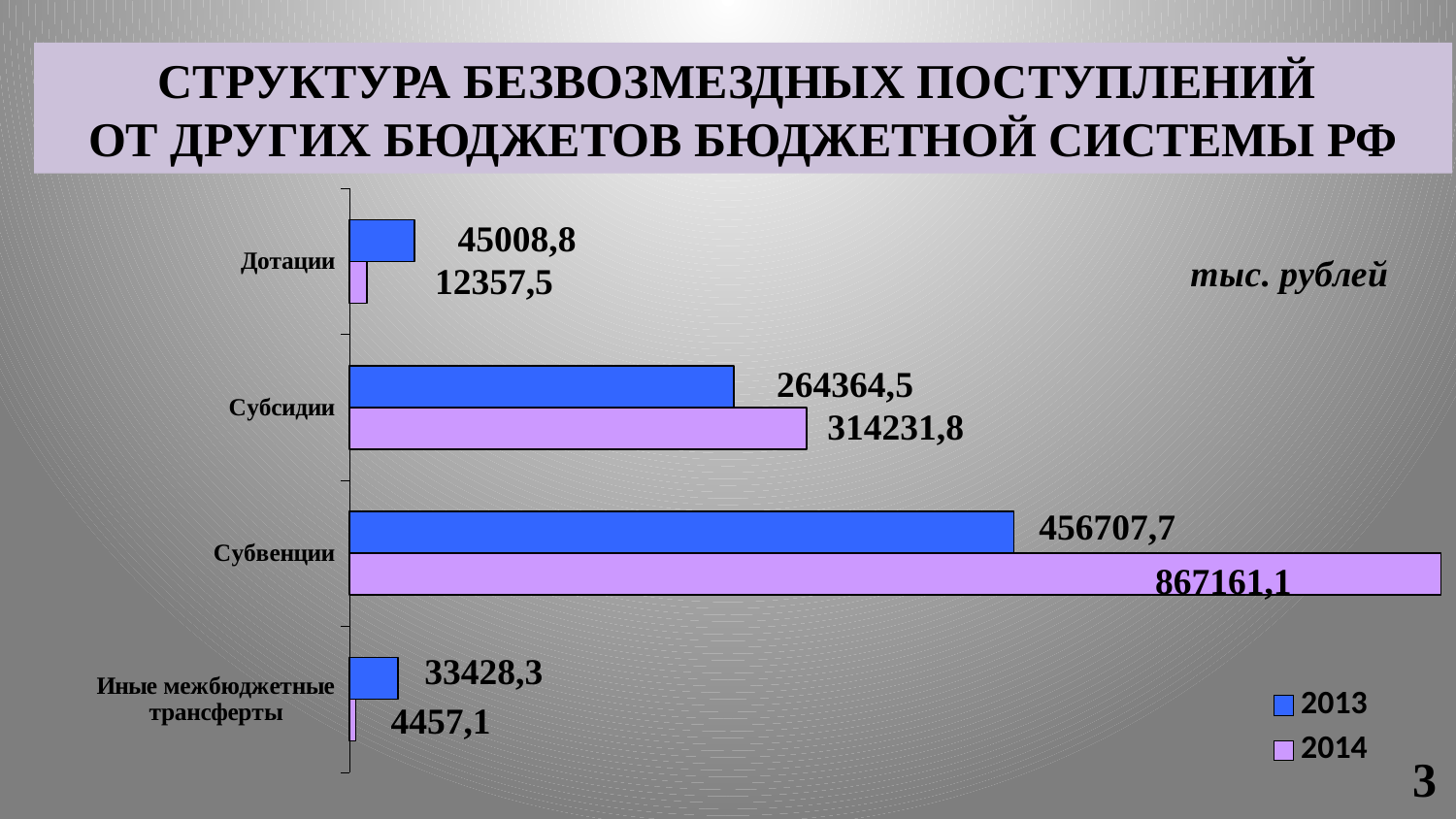

СТРУКТУРА БЕЗВОЗМЕЗДНЫХ ПОСТУПЛЕНИЙ
ОТ ДРУГИХ БЮДЖЕТОВ БЮДЖЕТНОЙ СИСТЕМЫ РФ

### Chart

| Category | 2014 | 2013 |
|---|---|---|
| Иные межбюджетные трансферты | 4457.1 | 33428.3 |
| Субвенции | 867161.1 | 456707.7 |
| Субсидии | 314231.8 | 264364.5 |
| Дотации | 12357.5 | 45008.8 |
45008,8
12357,5
264364,5
314231,8
456707,7
867161,1
33428,3
4457,1
3